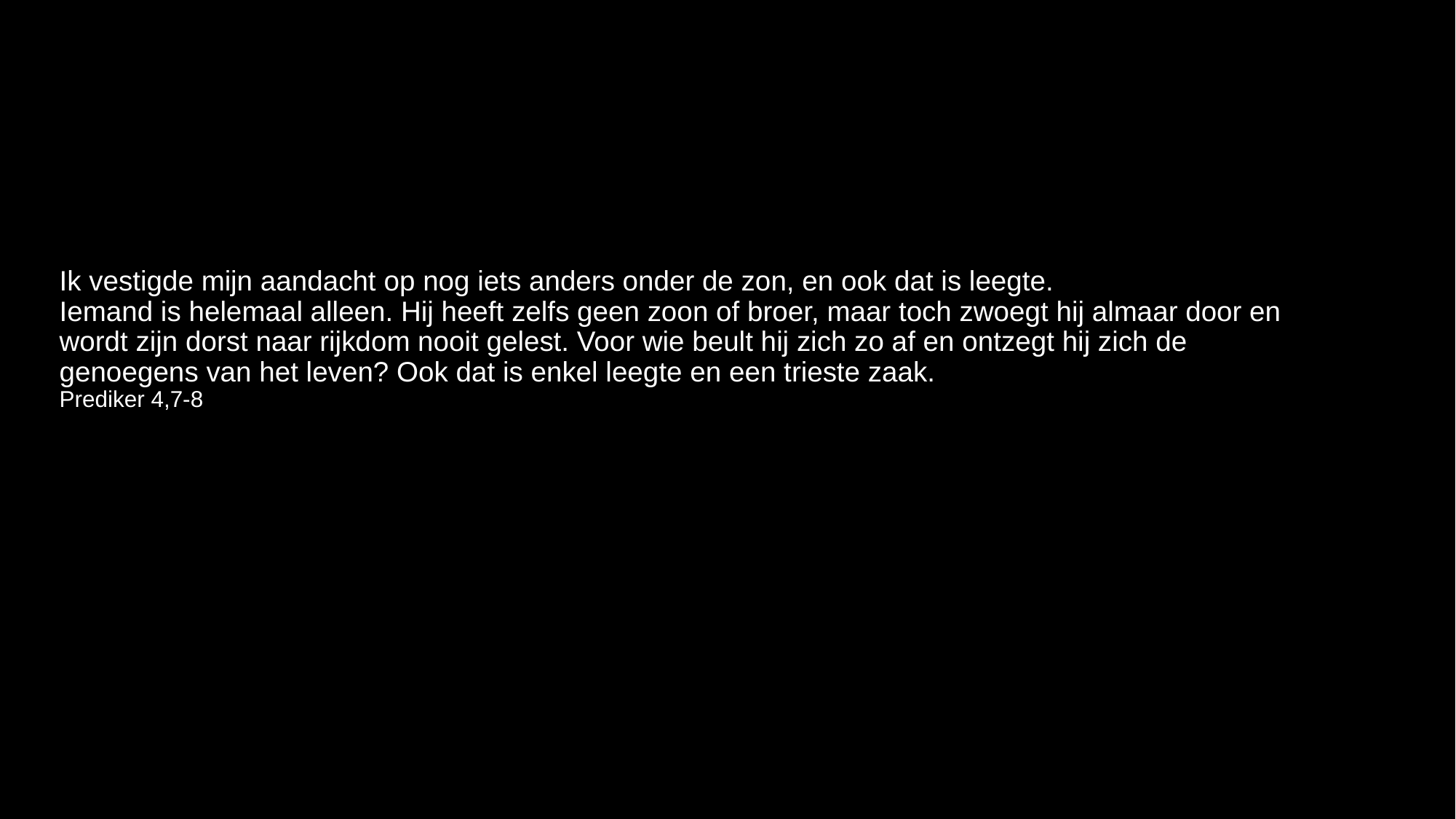

# Ik vestigde mijn aandacht op nog iets anders onder de zon, en ook dat is leegte. Iemand is helemaal alleen. Hij heeft zelfs geen zoon of broer, maar toch zwoegt hij almaar door en wordt zijn dorst naar rijkdom nooit gelest. Voor wie beult hij zich zo af en ontzegt hij zich de genoegens van het leven? Ook dat is enkel leegte en een trieste zaak. Prediker 4,7-8